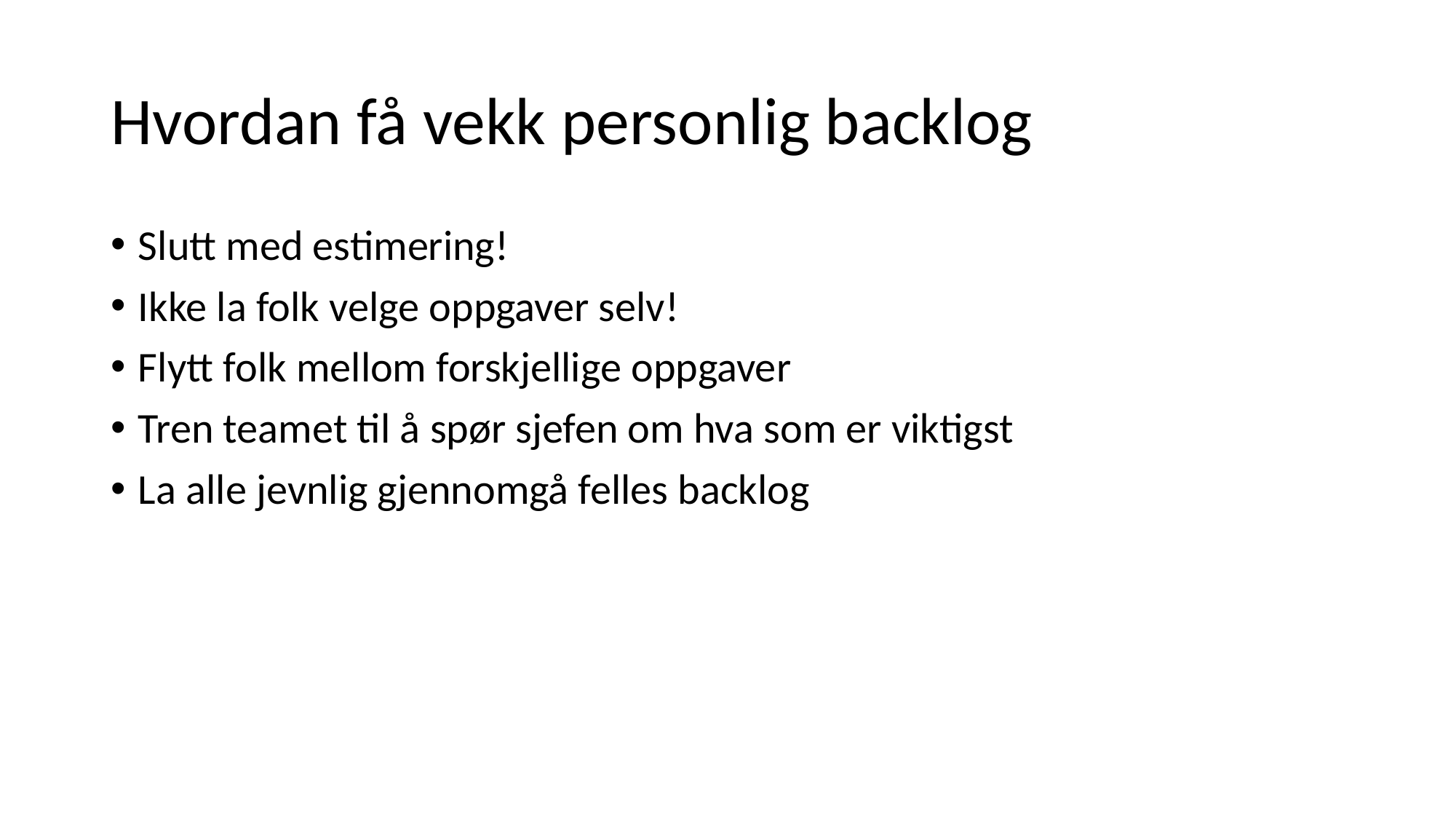

# Hvordan få vekk personlig backlog
Slutt med estimering!
Ikke la folk velge oppgaver selv!
Flytt folk mellom forskjellige oppgaver
Tren teamet til å spør sjefen om hva som er viktigst
La alle jevnlig gjennomgå felles backlog